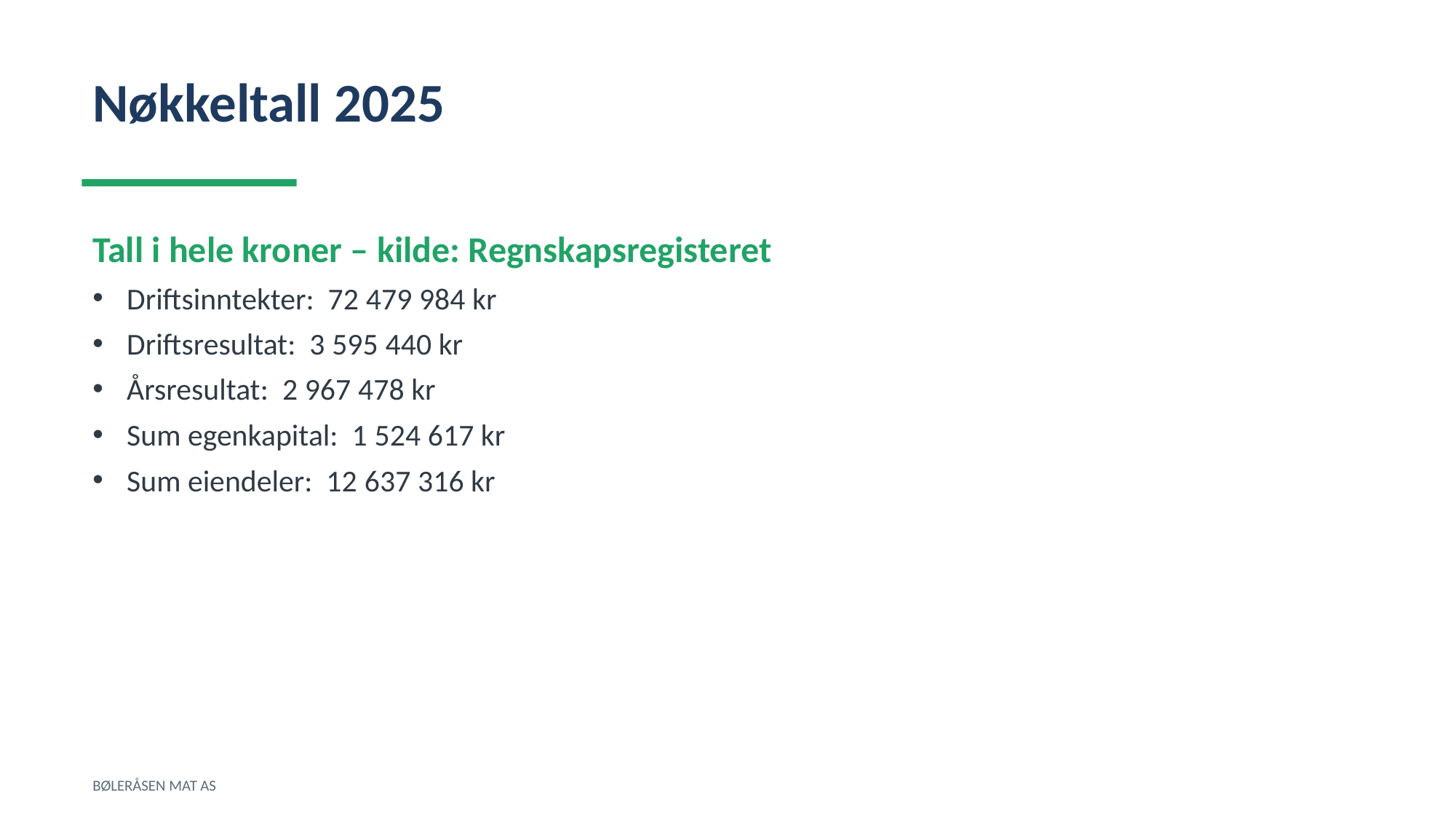

Nøkkeltall 2025

Tall i hele kroner – kilde: Regnskapsregisteret
Driftsinntekter:  72 479 984 kr
Driftsresultat:  3 595 440 kr
Årsresultat:  2 967 478 kr
Sum egenkapital:  1 524 617 kr
Sum eiendeler:  12 637 316 kr
BØLERÅSEN MAT AS